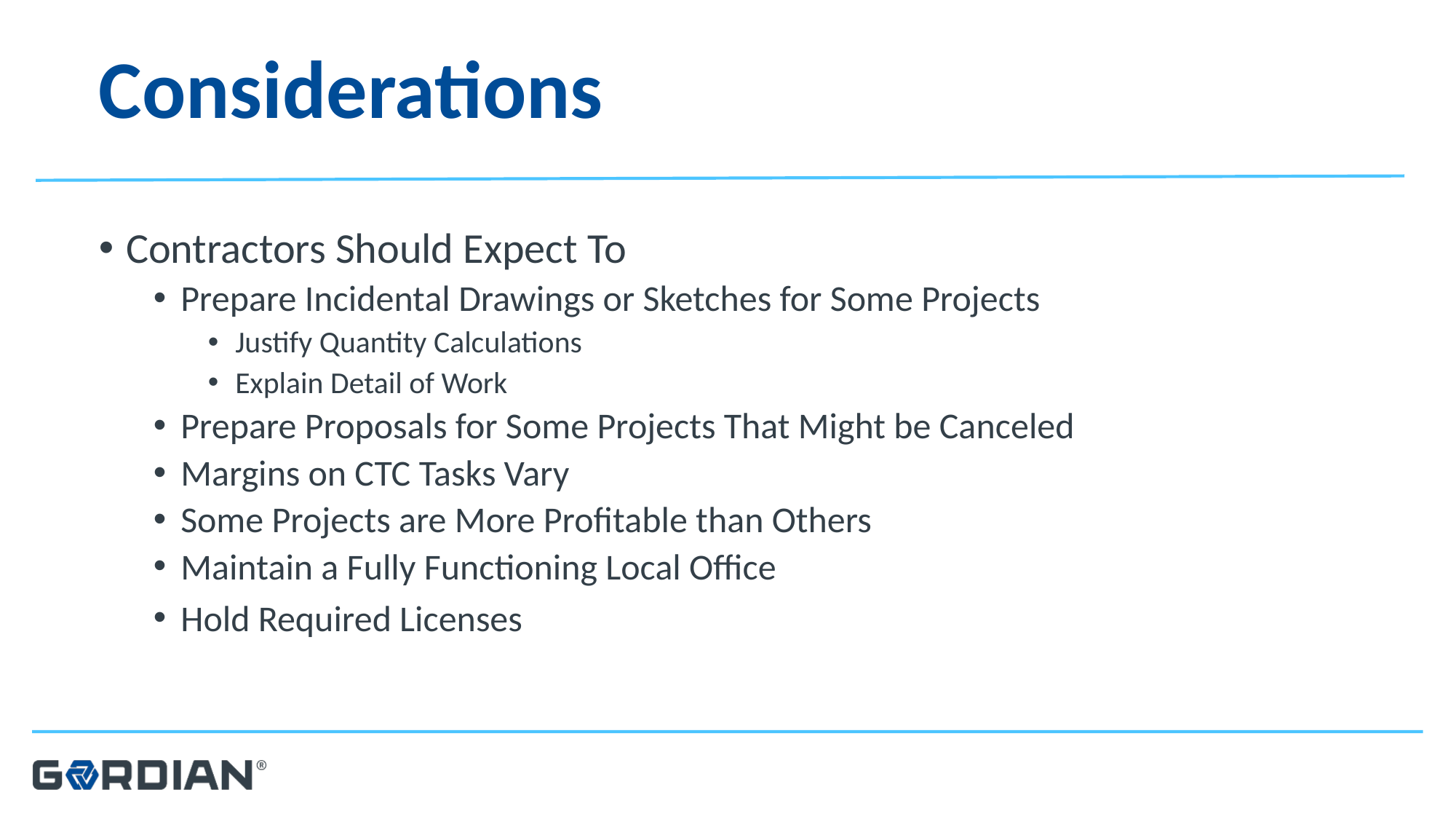

# Considerations
Contractors Should Expect To
Prepare Incidental Drawings or Sketches for Some Projects
Justify Quantity Calculations
Explain Detail of Work
Prepare Proposals for Some Projects That Might be Canceled
Margins on CTC Tasks Vary
Some Projects are More Profitable than Others
Maintain a Fully Functioning Local Office
Hold Required Licenses